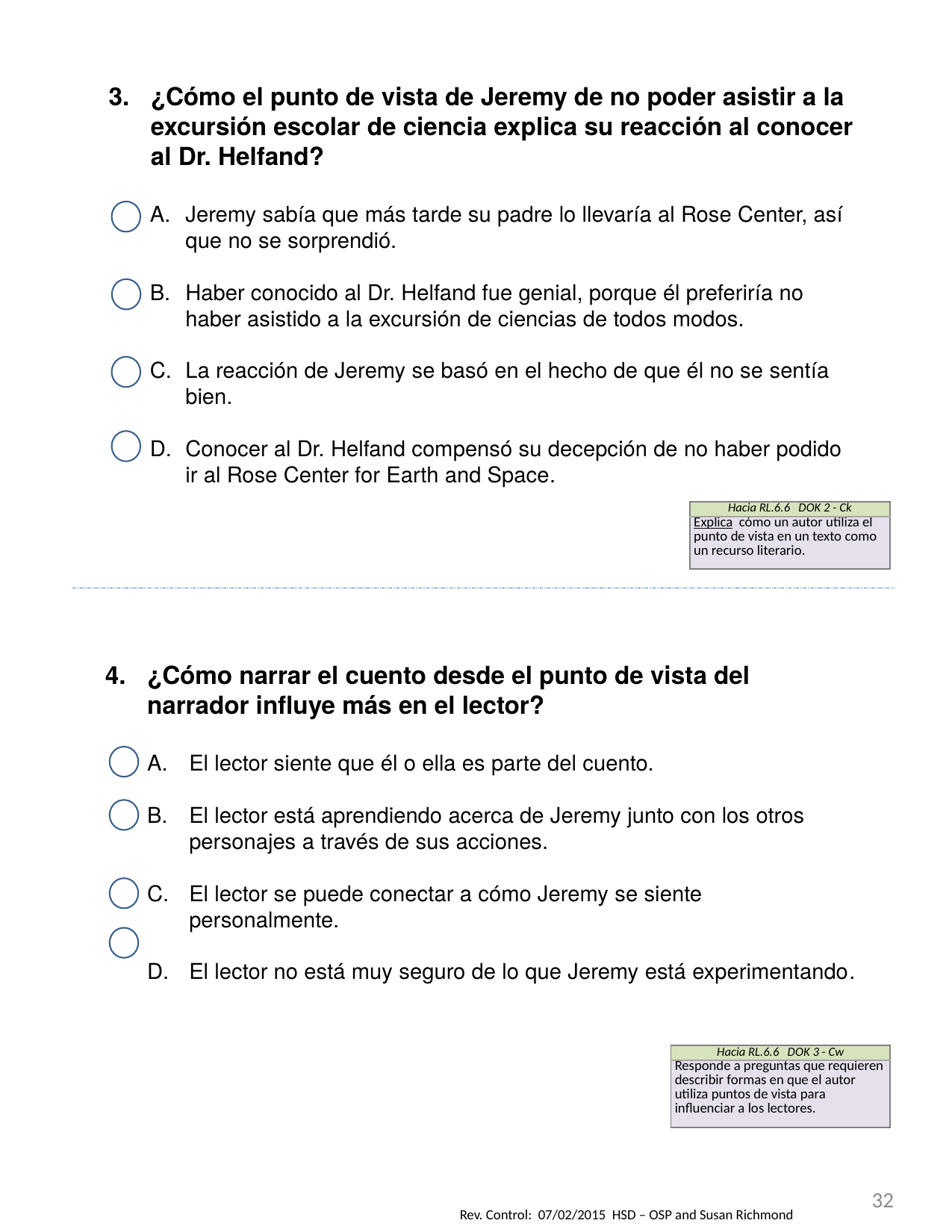

¿Cómo el punto de vista de Jeremy de no poder asistir a la excursión escolar de ciencia explica su reacción al conocer al Dr. Helfand?

Jeremy sabía que más tarde su padre lo llevaría al Rose Center, así que no se sorprendió.

Haber conocido al Dr. Helfand fue genial, porque él preferiría no haber asistido a la excursión de ciencias de todos modos.

La reacción de Jeremy se basó en el hecho de que él no se sentía bien.

Conocer al Dr. Helfand compensó su decepción de no haber podido ir al Rose Center for Earth and Space.

| Hacia RL.6.6 DOK 2 - Ck |
| --- |
| Explica cómo un autor utiliza el punto de vista en un texto como un recurso literario. |
¿Cómo narrar el cuento desde el punto de vista del narrador influye más en el lector?

El lector siente que él o ella es parte del cuento.

El lector está aprendiendo acerca de Jeremy junto con los otros personajes a través de sus acciones.

El lector se puede conectar a cómo Jeremy se siente personalmente.

El lector no está muy seguro de lo que Jeremy está experimentando.

| Hacia RL.6.6 DOK 3 - Cw |
| --- |
| Responde a preguntas que requieren describir formas en que el autor utiliza puntos de vista para influenciar a los lectores. |
32